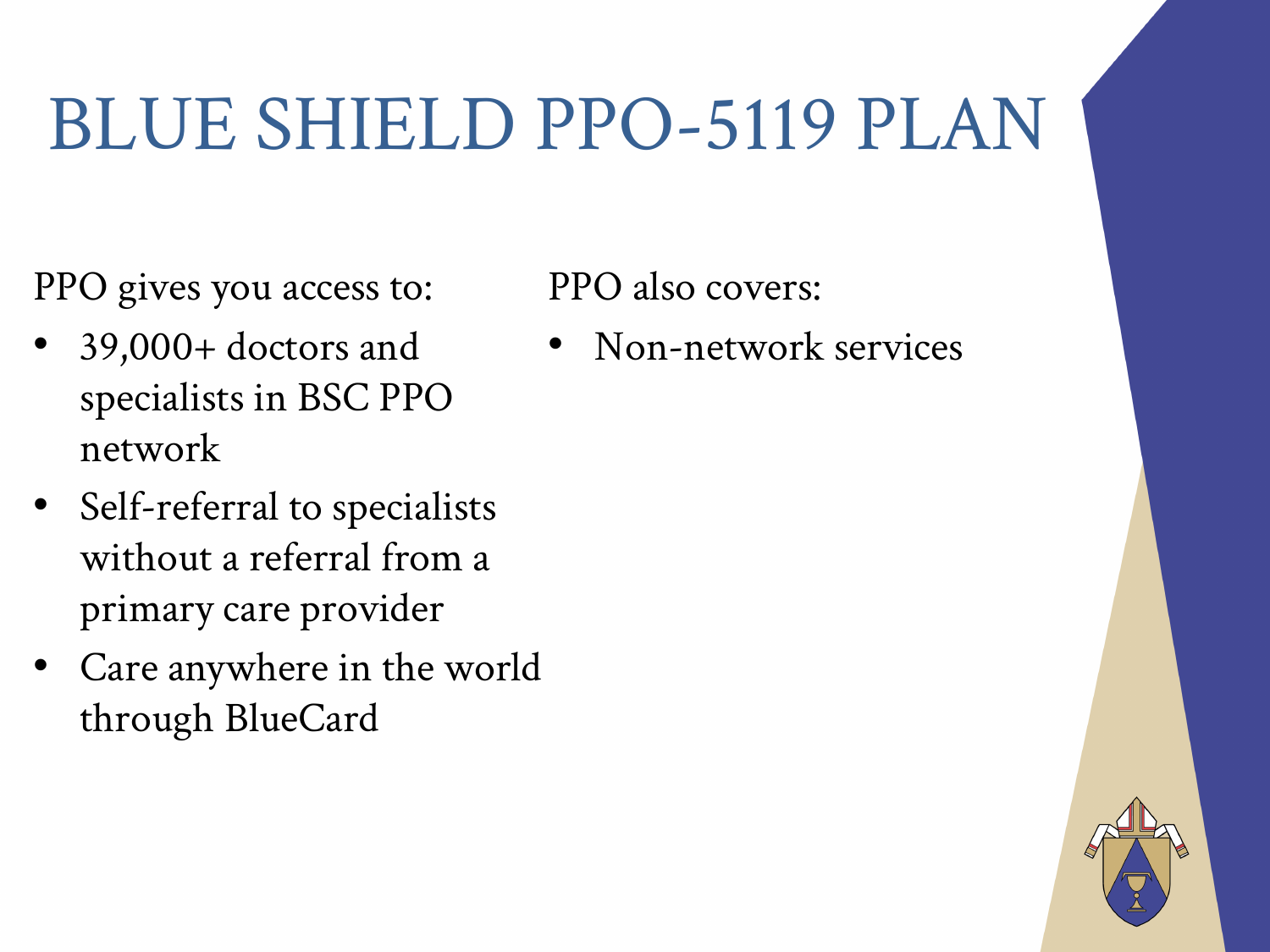

# Blue Shield PPO-5119 Plan
PPO gives you access to:
39,000+ doctors and specialists in BSC PPO network
Self-referral to specialists without a referral from a primary care provider
Care anywhere in the world through BlueCard
PPO also covers:
Non-network services